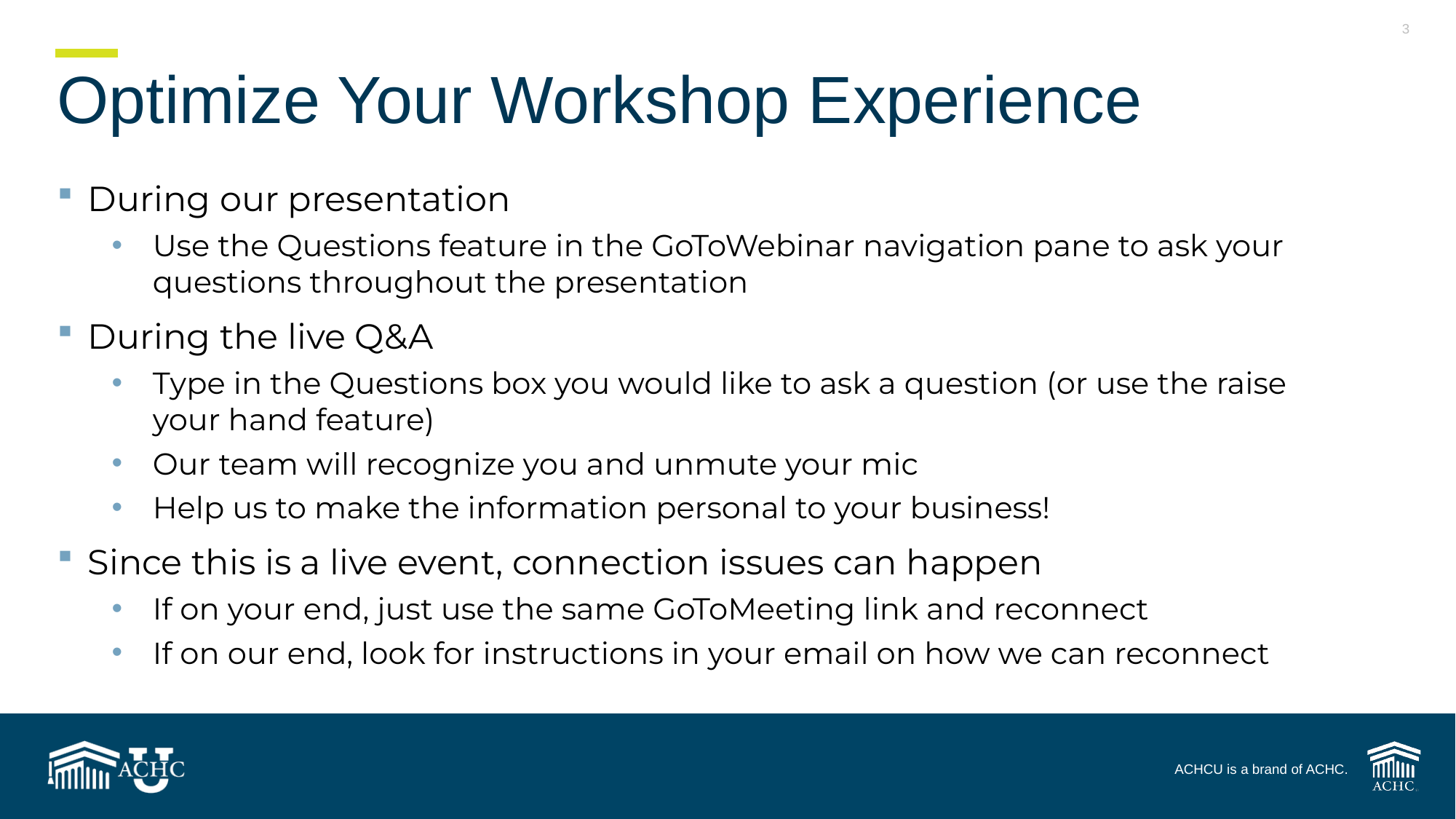

# Optimize Your Workshop Experience
During our presentation
Use the Questions feature in the GoToWebinar navigation pane to ask your questions throughout the presentation
During the live Q&A
Type in the Questions box you would like to ask a question (or use the raise your hand feature)
Our team will recognize you and unmute your mic
Help us to make the information personal to your business!
Since this is a live event, connection issues can happen
If on your end, just use the same GoToMeeting link and reconnect
If on our end, look for instructions in your email on how we can reconnect